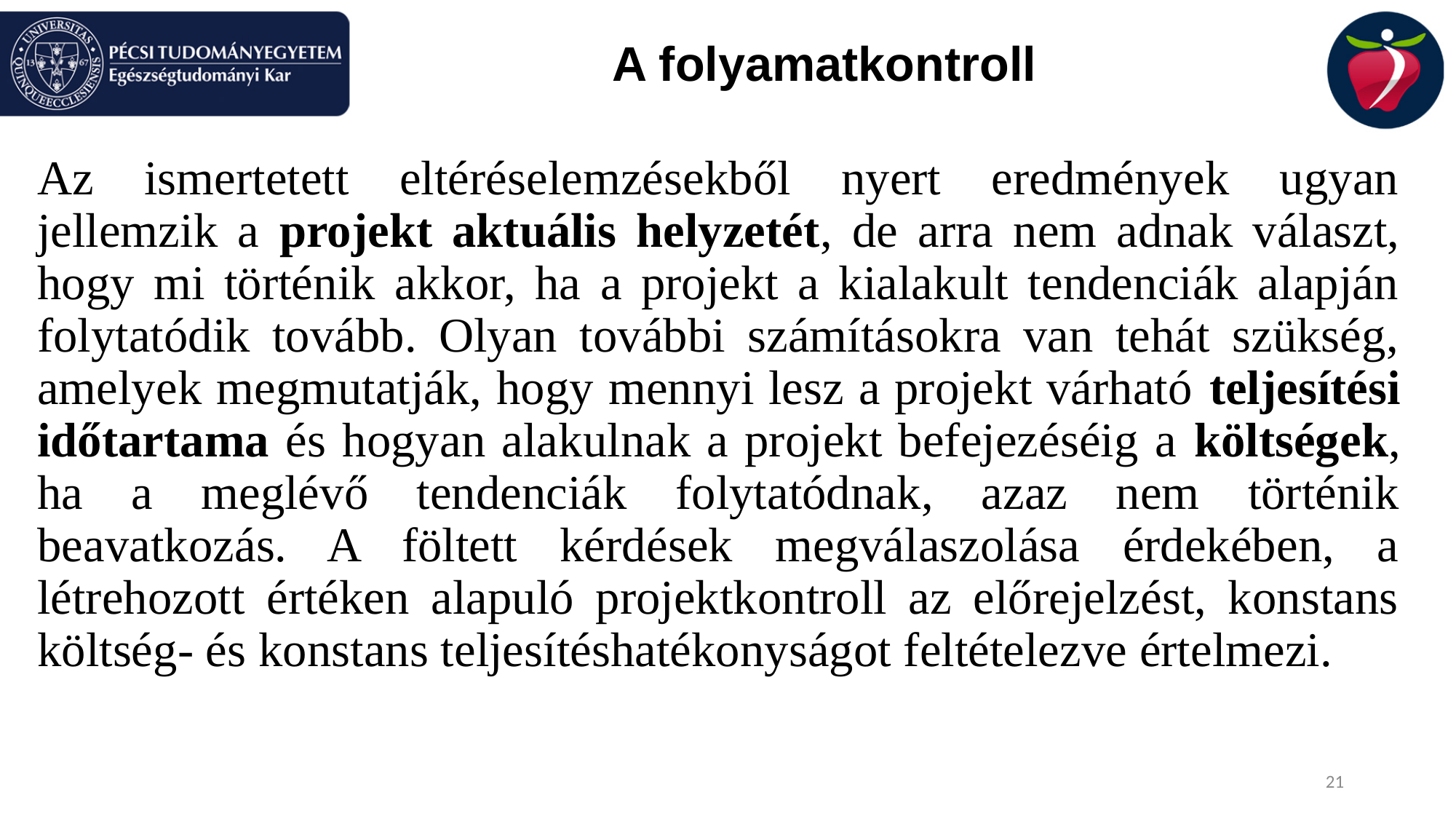

# A folyamatkontroll
Az ismertetett eltéréselemzésekből nyert eredmények ugyan jellemzik a projekt aktuális helyzetét, de arra nem adnak választ, hogy mi történik akkor, ha a projekt a kialakult tendenciák alapján folytatódik tovább. Olyan további számításokra van tehát szükség, amelyek megmutatják, hogy mennyi lesz a projekt várható teljesítési időtartama és hogyan alakulnak a projekt befejezéséig a költségek, ha a meglévő tendenciák folytatódnak, azaz nem történik beavatkozás. A föltett kérdések megválaszolása érdekében, a létrehozott értéken alapuló projektkontroll az előrejelzést, konstans költség- és konstans teljesítéshatékonyságot feltételezve értelmezi.
21